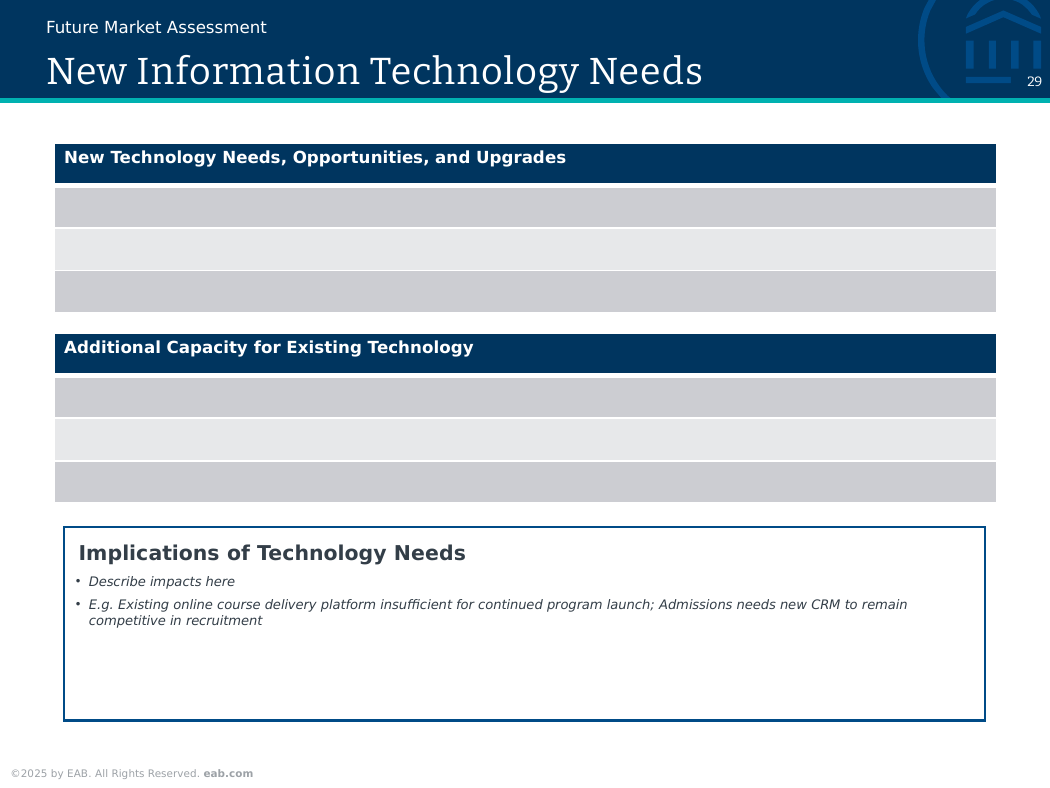

Future Market Assessment
# New Information Technology Needs
| New Technology Needs, Opportunities, and Upgrades |
| --- |
|  |
|  |
|  |
| Additional Capacity for Existing Technology |
| --- |
|  |
|  |
|  |

Implications of Technology Needs
Describe impacts here
E.g. Existing online course delivery platform insufficient for continued program launch; Admissions needs new CRM to remain competitive in recruitment